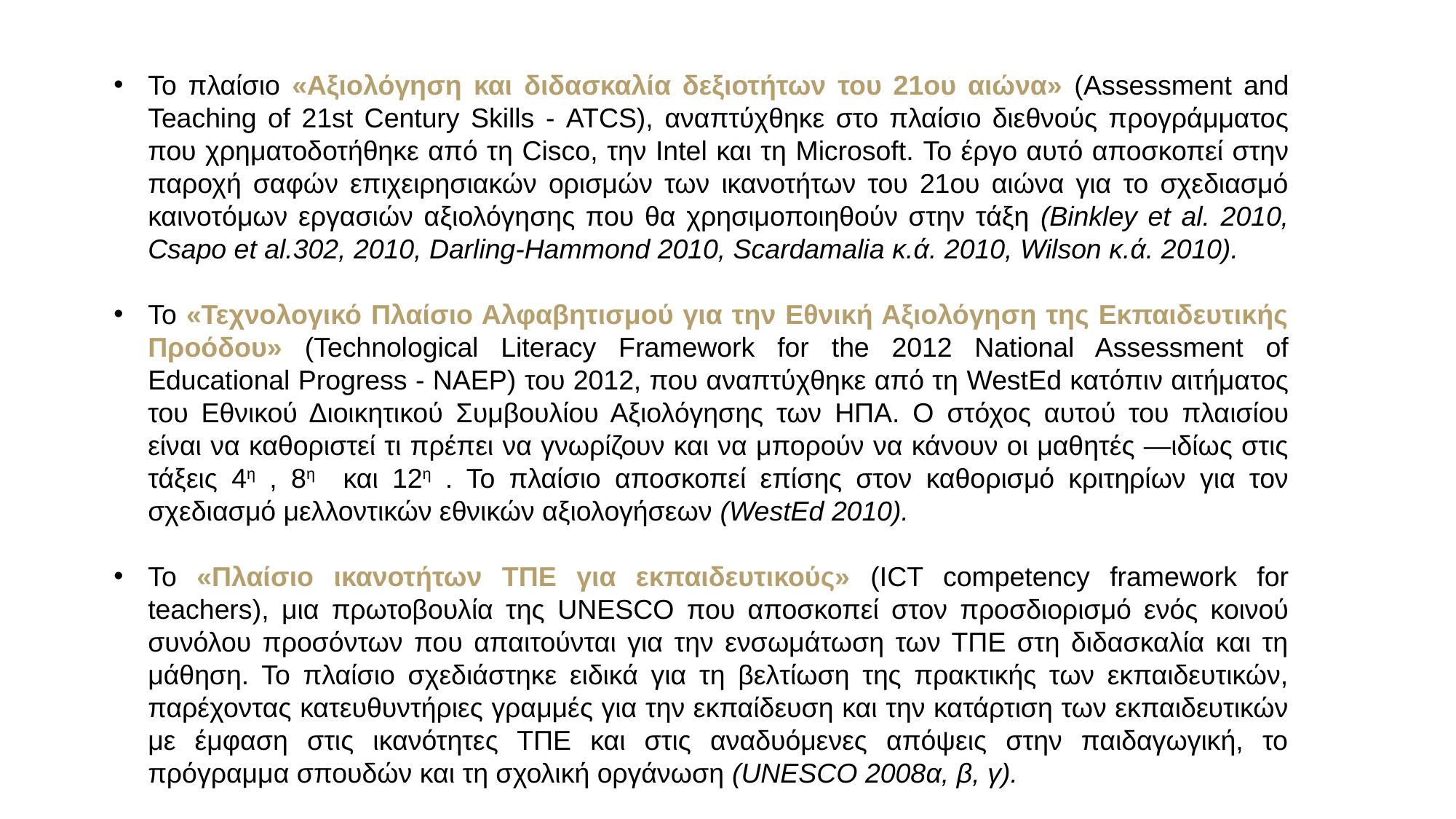

Το πλαίσιο «Αξιολόγηση και διδασκαλία δεξιοτήτων του 21ου αιώνα» (Assessment and Teaching of 21st Century Skills - ATCS), αναπτύχθηκε στο πλαίσιο διεθνούς προγράμματος που χρηματοδοτήθηκε από τη Cisco, την Intel και τη Microsoft. Το έργο αυτό αποσκοπεί στην παροχή σαφών επιχειρησιακών ορισμών των ικανοτήτων του 21ου αιώνα για το σχεδιασμό καινοτόμων εργασιών αξιολόγησης που θα χρησιμοποιηθούν στην τάξη (Binkley et al. 2010, Csapo et al.302, 2010, Darling-Hammond 2010, Scardamalia κ.ά. 2010, Wilson κ.ά. 2010).

Το «Τεχνολογικό Πλαίσιο Αλφαβητισμού για την Εθνική Αξιολόγηση της Εκπαιδευτικής Προόδου» (Technological Literacy Framework for the 2012 National Assessment of Educational Progress - NAEP) του 2012, που αναπτύχθηκε από τη WestEd κατόπιν αιτήματος του Εθνικού Διοικητικού Συμβουλίου Αξιολόγησης των ΗΠΑ. Ο στόχος αυτού του πλαισίου είναι να καθοριστεί τι πρέπει να γνωρίζουν και να μπορούν να κάνουν οι μαθητές —ιδίως στις τάξεις 4η , 8η  και 12η . Το πλαίσιο αποσκοπεί επίσης στον καθορισμό κριτηρίων για τον σχεδιασμό μελλοντικών εθνικών αξιολογήσεων (WestEd 2010).

Το «Πλαίσιο ικανοτήτων ΤΠΕ για εκπαιδευτικούς» (ICT competency framework for teachers), μια πρωτοβουλία της UNESCO που αποσκοπεί στον προσδιορισμό ενός κοινού συνόλου προσόντων που απαιτούνται για την ενσωμάτωση των ΤΠΕ στη διδασκαλία και τη μάθηση. Το πλαίσιο σχεδιάστηκε ειδικά για τη βελτίωση της πρακτικής των εκπαιδευτικών, παρέχοντας κατευθυντήριες γραμμές για την εκπαίδευση και την κατάρτιση των εκπαιδευτικών με έμφαση στις ικανότητες ΤΠΕ και στις αναδυόμενες απόψεις στην παιδαγωγική, το πρόγραμμα σπουδών και τη σχολική οργάνωση (UNESCO 2008α, β, γ).